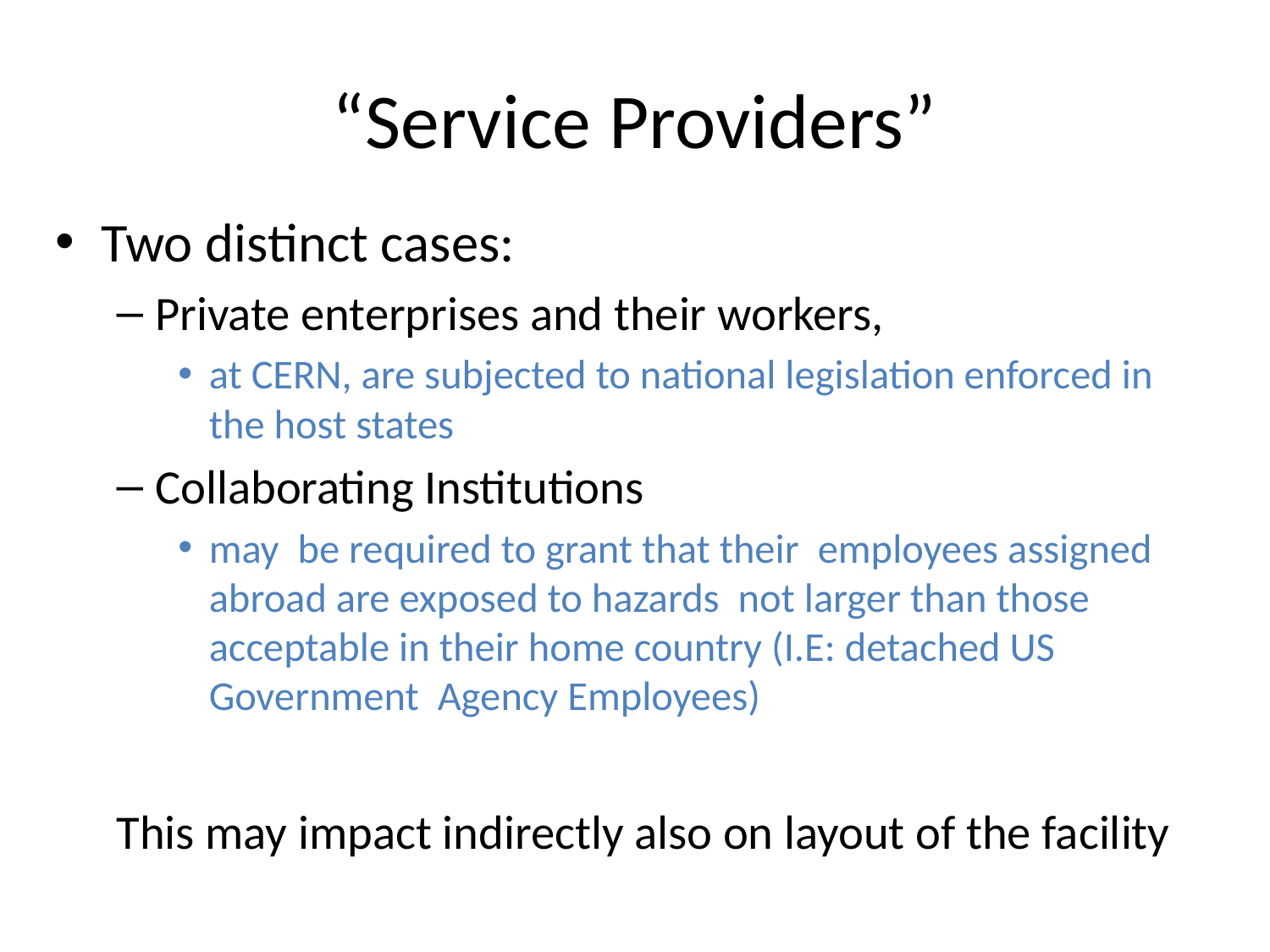

# “Service Providers”
Two distinct cases:
Private enterprises and their workers,
at CERN, are subjected to national legislation enforced in the host states
Collaborating Institutions
may  be required to grant that their  employees assigned abroad are exposed to hazards  not larger than those acceptable in their home country (I.E: detached US Government  Agency Employees)

This may impact indirectly also on layout of the facility